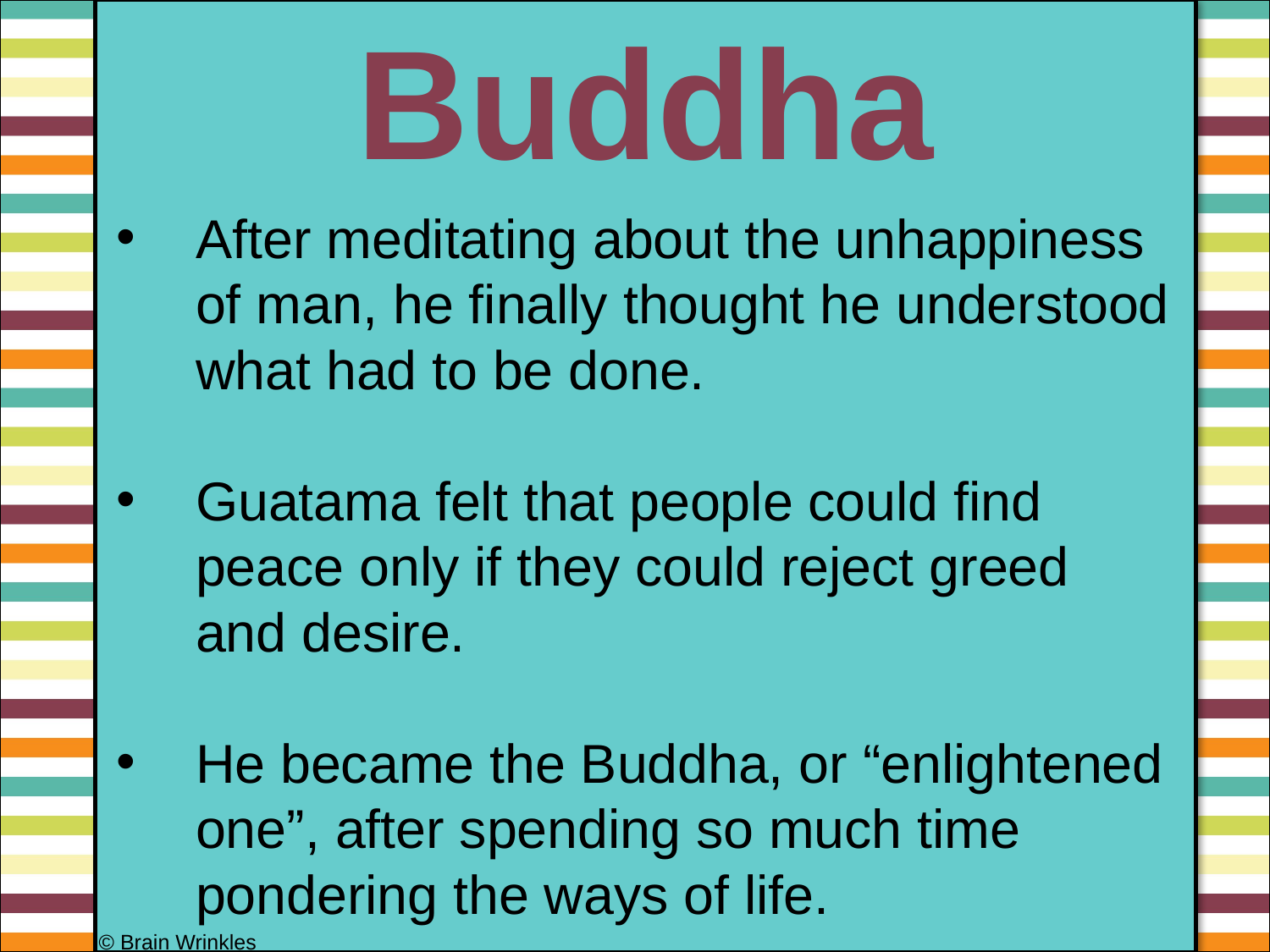

Buddha
#
After meditating about the unhappiness of man, he finally thought he understood what had to be done.

Guatama felt that people could find peace only if they could reject greed and desire.

He became the Buddha, or “enlightened one”, after spending so much time pondering the ways of life.

© Brain Wrinkles